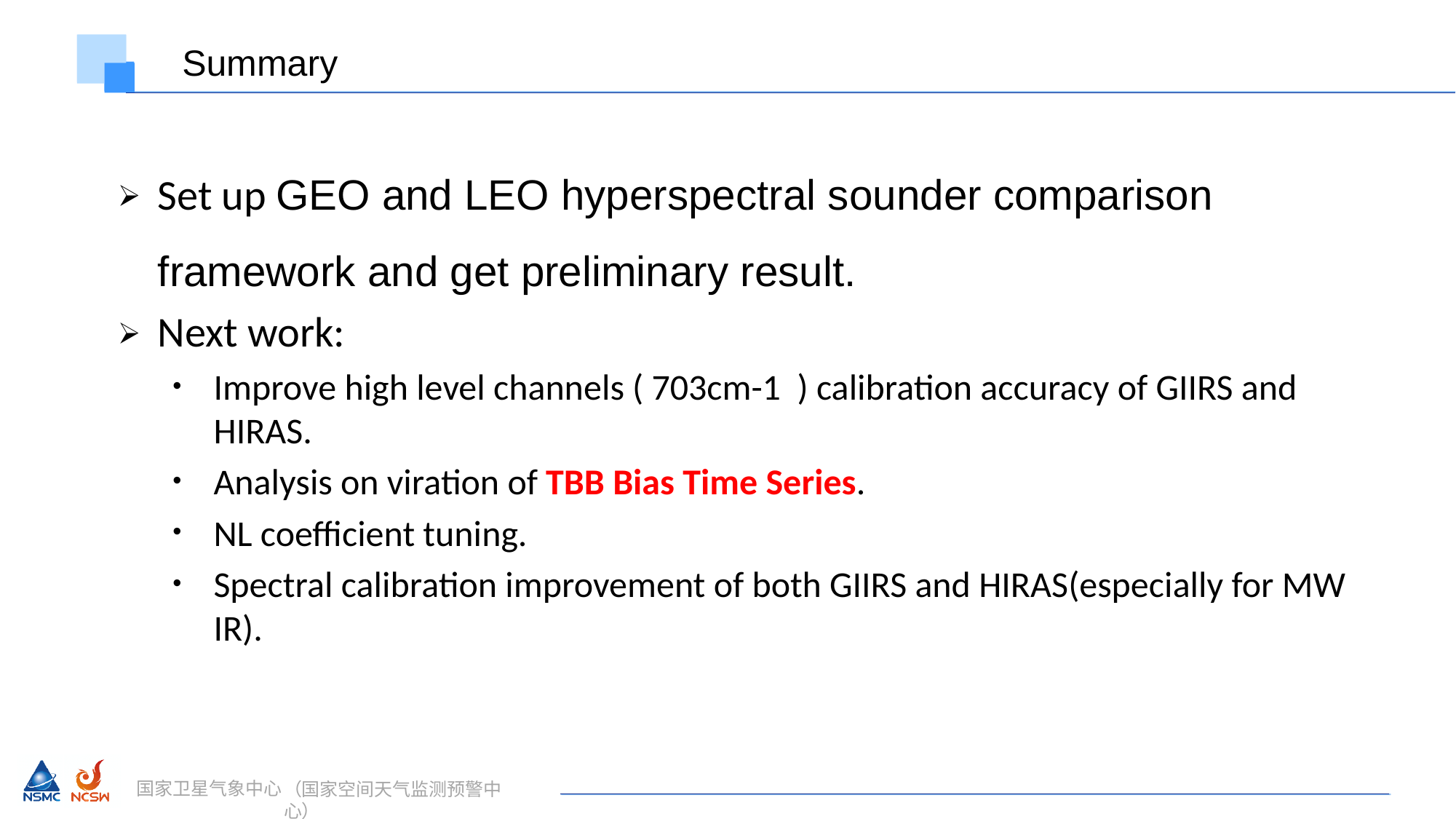

Summary
Set up GEO and LEO hyperspectral sounder comparison framework and get preliminary result.
Next work:
Improve high level channels ( 703cm-1  ) calibration accuracy of GIIRS and HIRAS.
Analysis on viration of TBB Bias Time Series.
NL coefficient tuning.
Spectral calibration improvement of both GIIRS and HIRAS(especially for MW IR).